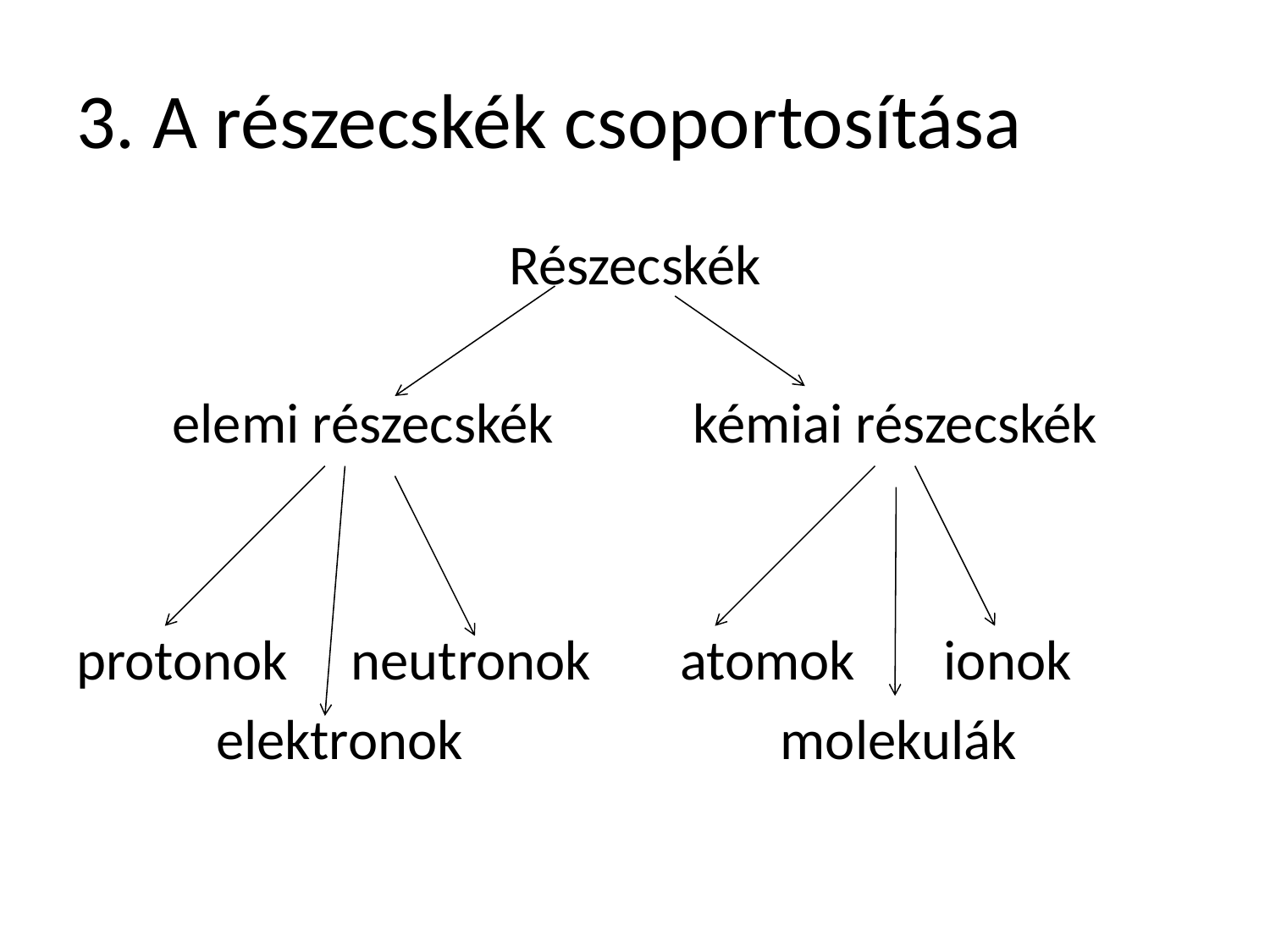

# 3. A részecskék csoportosítása
Részecskék

elemi részecskék           kémiai részecskék

protonok     neutronok       atomok       ionok
           elektronok                         molekulák